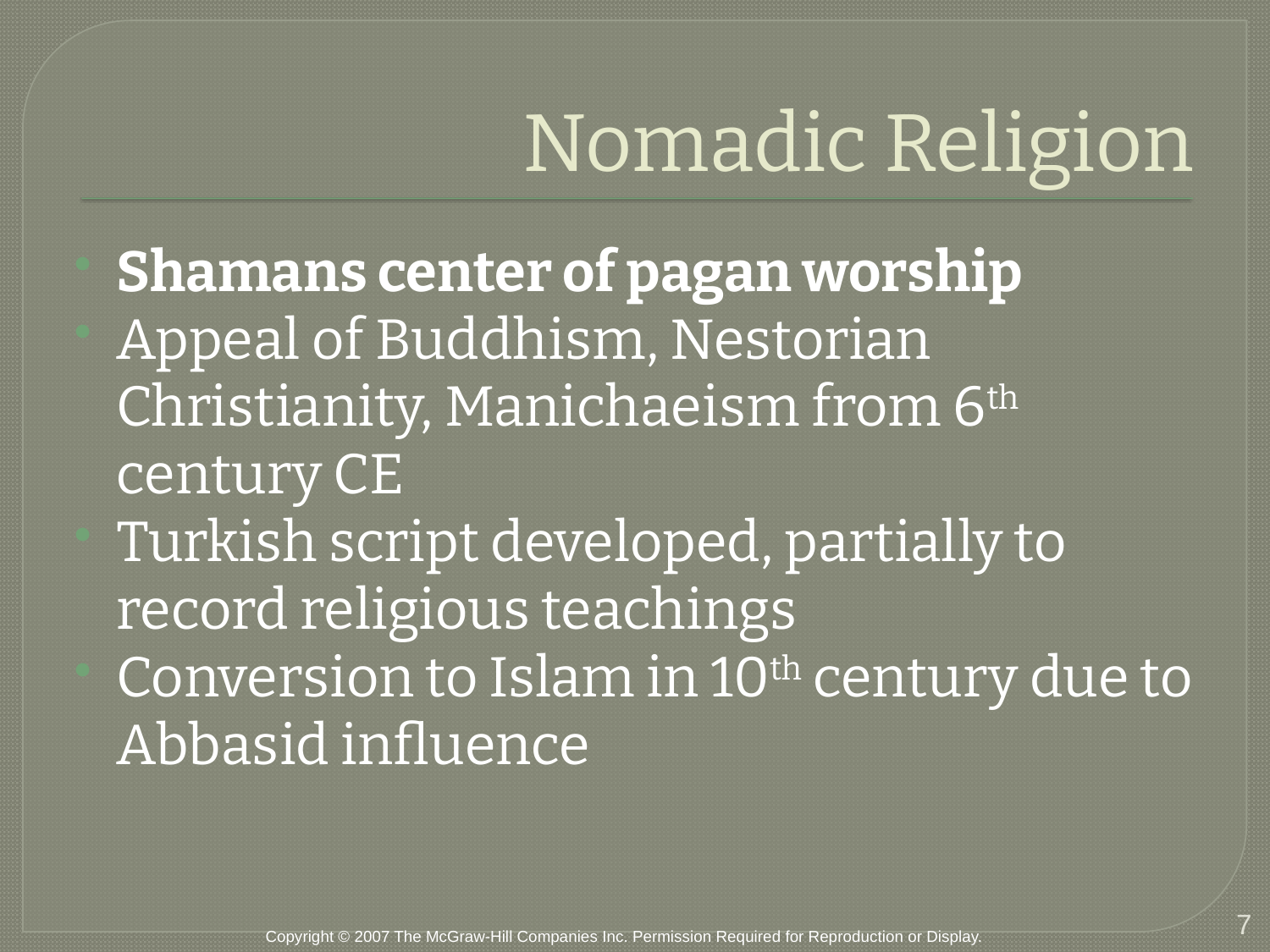

# Nomadic Religion
Shamans center of pagan worship
Appeal of Buddhism, Nestorian Christianity, Manichaeism from 6th century CE
Turkish script developed, partially to record religious teachings
Conversion to Islam in 10th century due to Abbasid influence

7